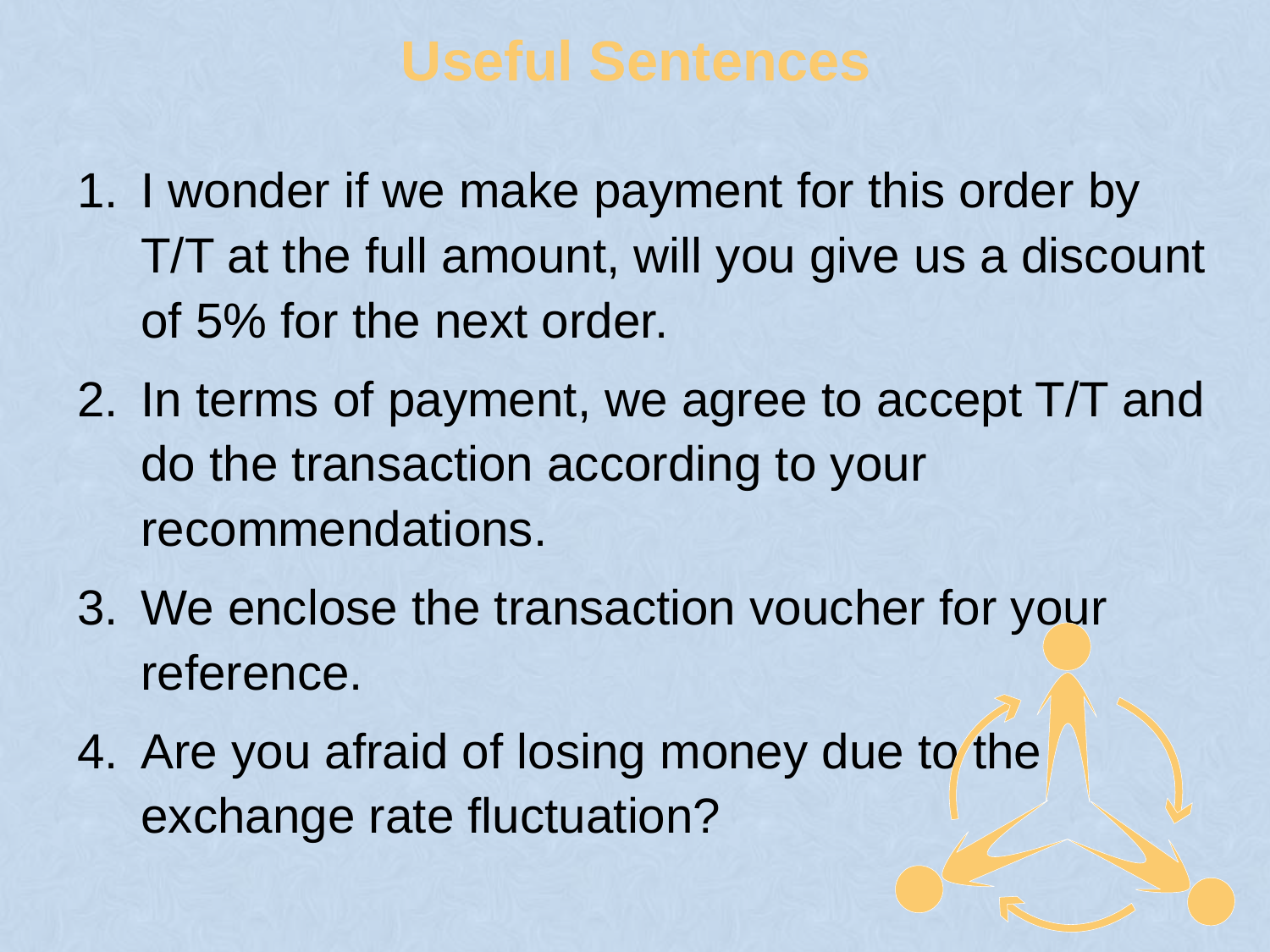

# Useful Sentences
I wonder if we make payment for this order by T/T at the full amount, will you give us a discount of 5% for the next order.
In terms of payment, we agree to accept T/T and do the transaction according to your recommendations.
We enclose the transaction voucher for your reference.
Are you afraid of losing money due to the exchange rate fluctuation?